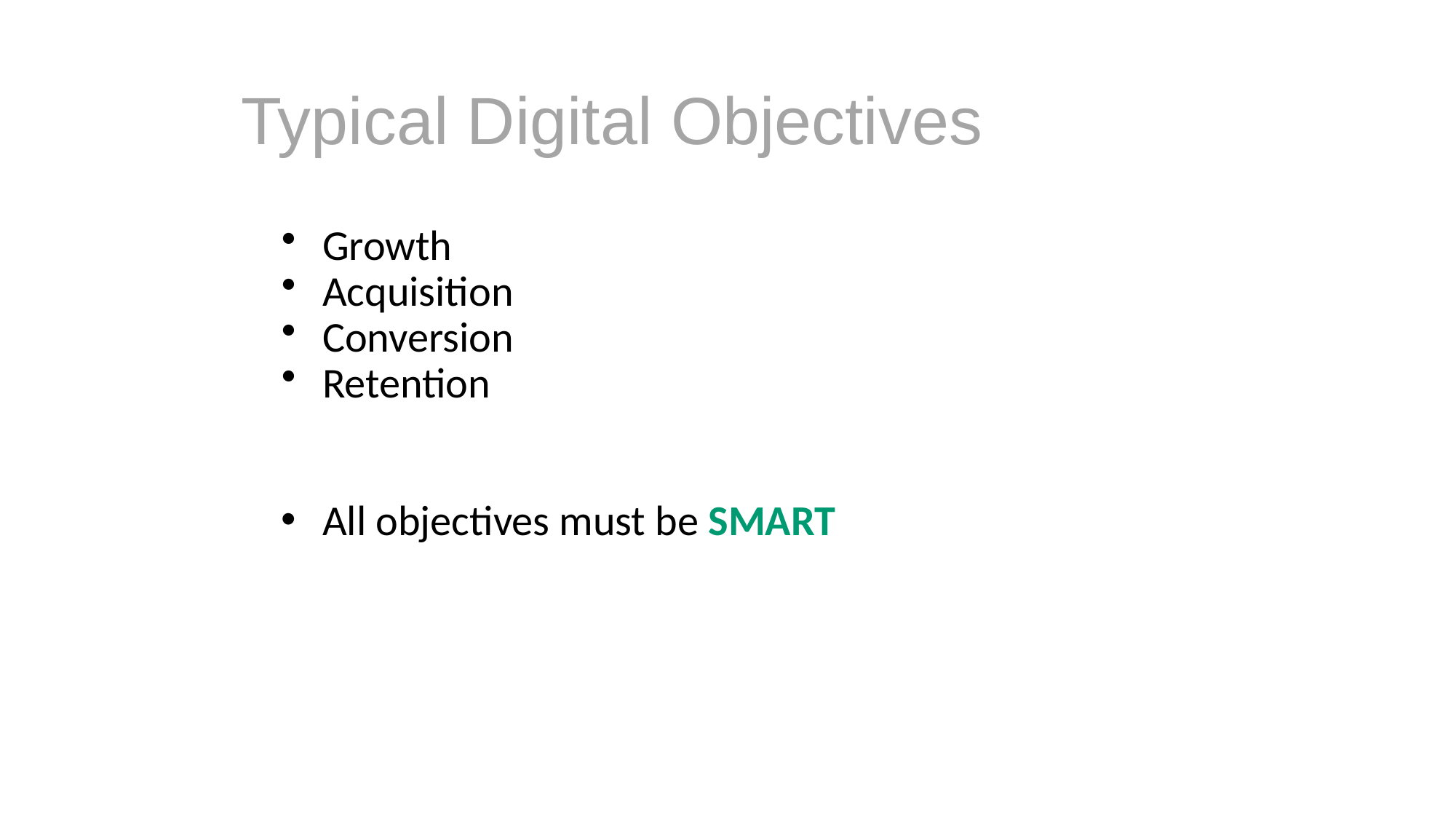

# Typical Digital Objectives
Growth
Acquisition
Conversion
Retention

All objectives must be SMART